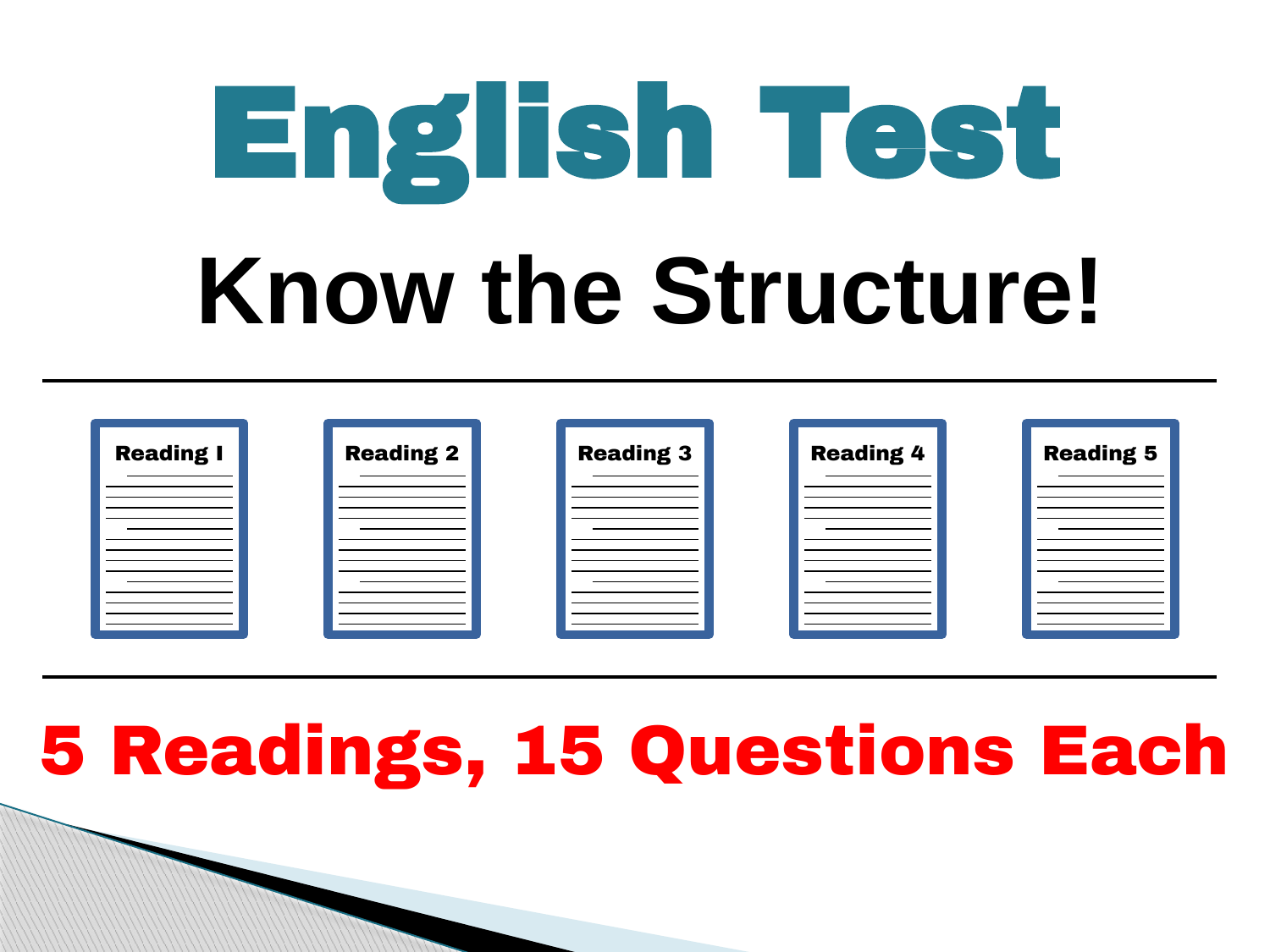

English Test
Know the Structure!

Reading I
Reading 2
Reading 3
Reading 4
Reading 5
5 Readings, 15 Questions Each